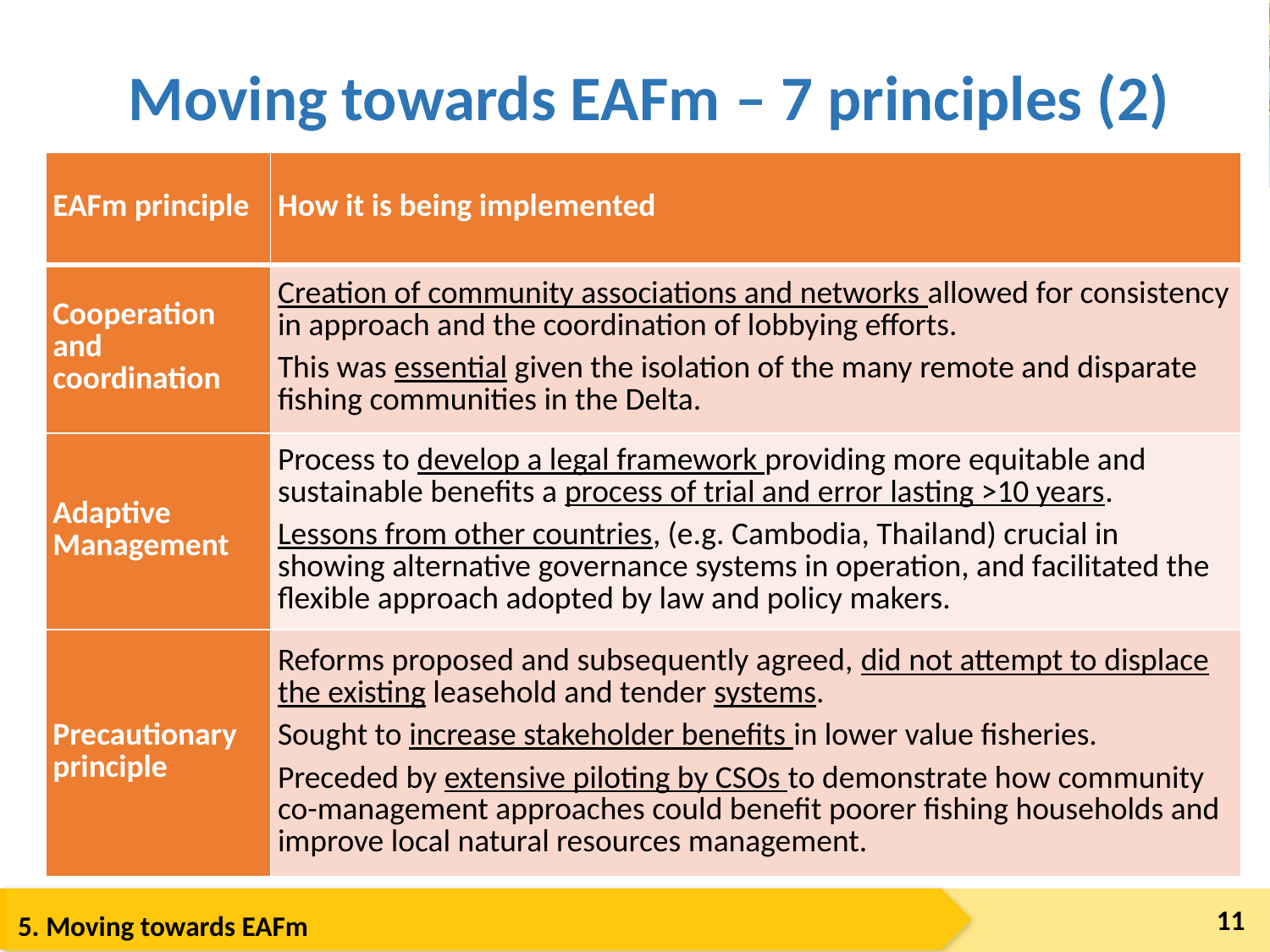

# Moving towards EAFm – 7 principles (2)
| EAFm principle | How it is being implemented |
| --- | --- |
| Cooperation and coordination | Creation of community associations and networks allowed for consistency in approach and the coordination of lobbying efforts. This was essential given the isolation of the many remote and disparate fishing communities in the Delta. |
| Adaptive Management | Process to develop a legal framework providing more equitable and sustainable benefits a process of trial and error lasting >10 years. Lessons from other countries, (e.g. Cambodia, Thailand) crucial in showing alternative governance systems in operation, and facilitated the flexible approach adopted by law and policy makers. |
| Precautionary principle | Reforms proposed and subsequently agreed, did not attempt to displace the existing leasehold and tender systems. Sought to increase stakeholder benefits in lower value fisheries. Preceded by extensive piloting by CSOs to demonstrate how community co-management approaches could benefit poorer fishing households and improve local natural resources management. |
11